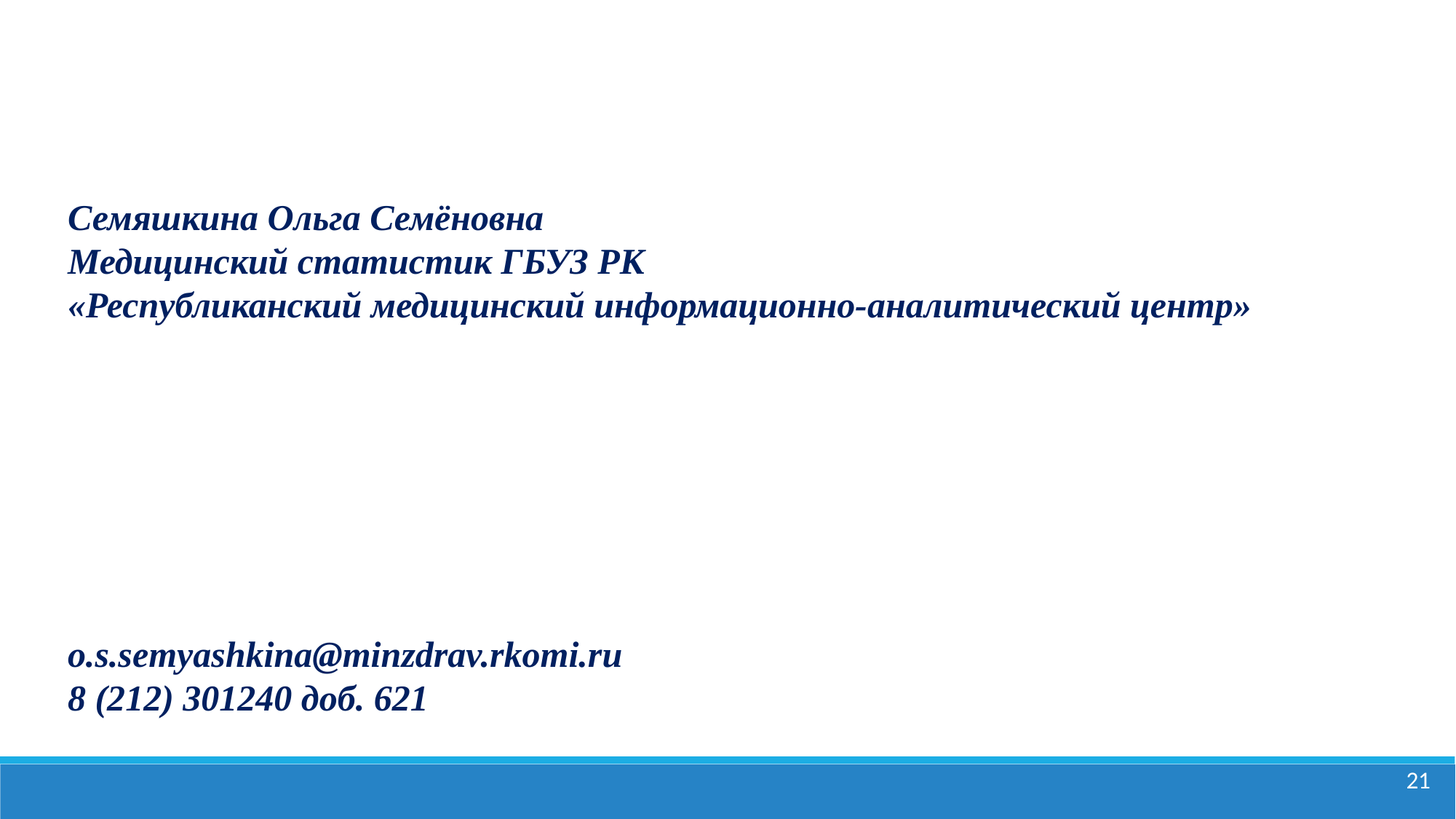

Семяшкина Ольга Семёновна
Медицинский статистик ГБУЗ РК
«Республиканский медицинский информационно-аналитический центр»

o.s.semyashkina@minzdrav.rkomi.ru
8 (212) 301240 доб. 621
21